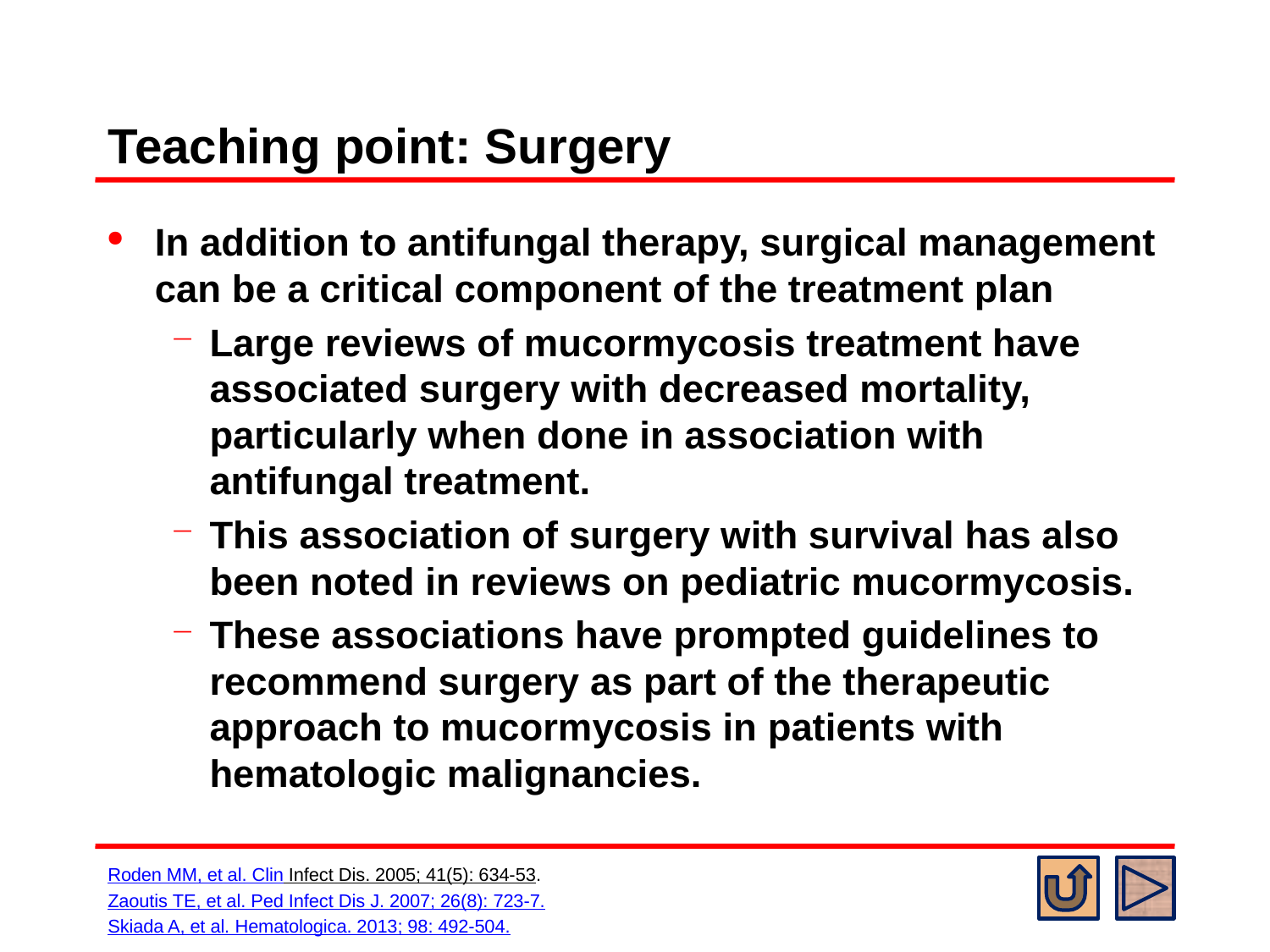

# Teaching point: Surgery
In addition to antifungal therapy, surgical management can be a critical component of the treatment plan
Large reviews of mucormycosis treatment have associated surgery with decreased mortality, particularly when done in association with antifungal treatment.
This association of surgery with survival has also been noted in reviews on pediatric mucormycosis.
These associations have prompted guidelines to recommend surgery as part of the therapeutic approach to mucormycosis in patients with hematologic malignancies.

Roden MM, et al. Clin Infect Dis. 2005; 41(5): 634-53.
Zaoutis TE, et al. Ped Infect Dis J. 2007; 26(8): 723-7.
Skiada A, et al. Hematologica. 2013; 98: 492-504.